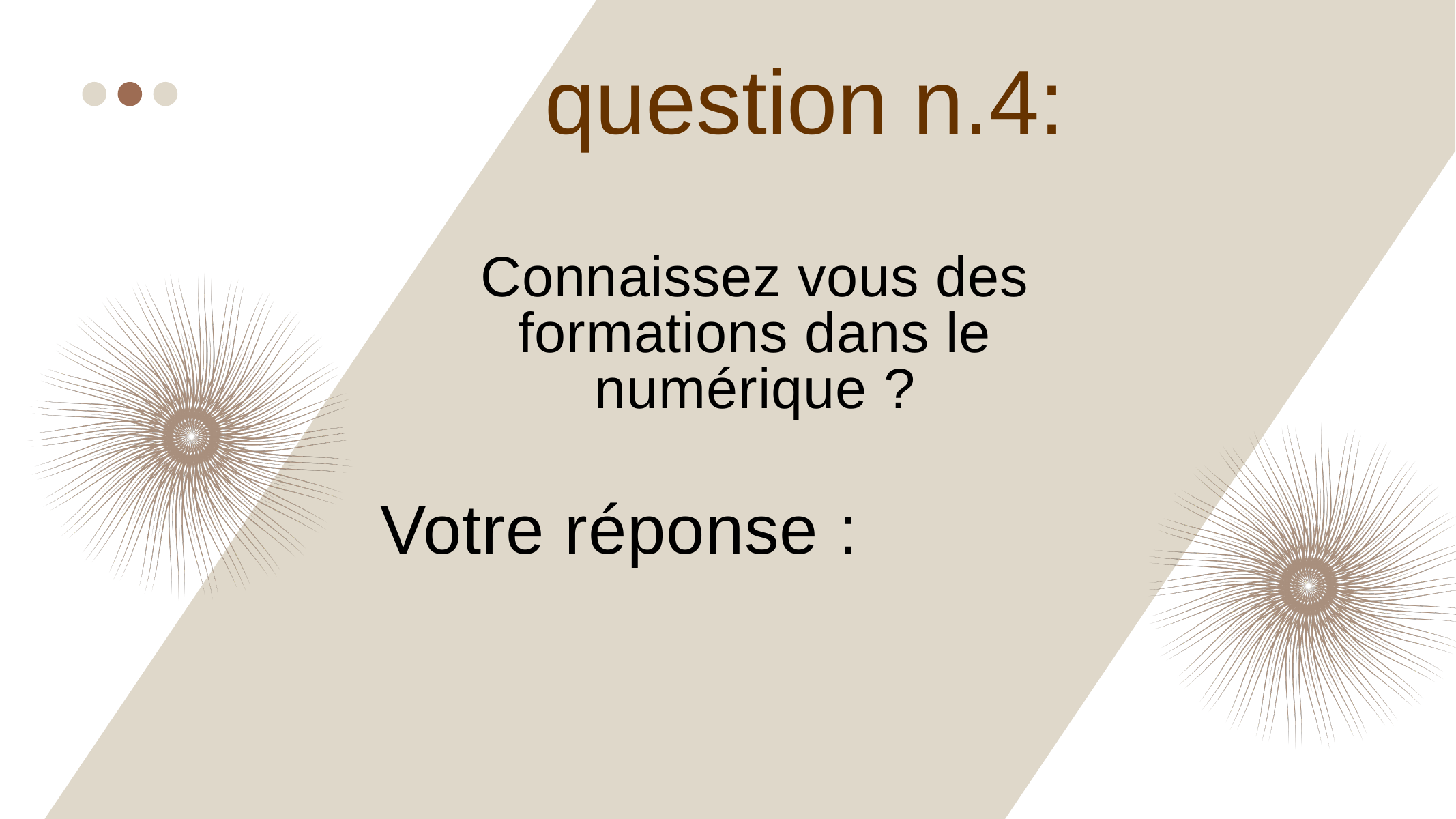

question n.4:

Connaissez vous des formations dans le numérique ?

Votre réponse :